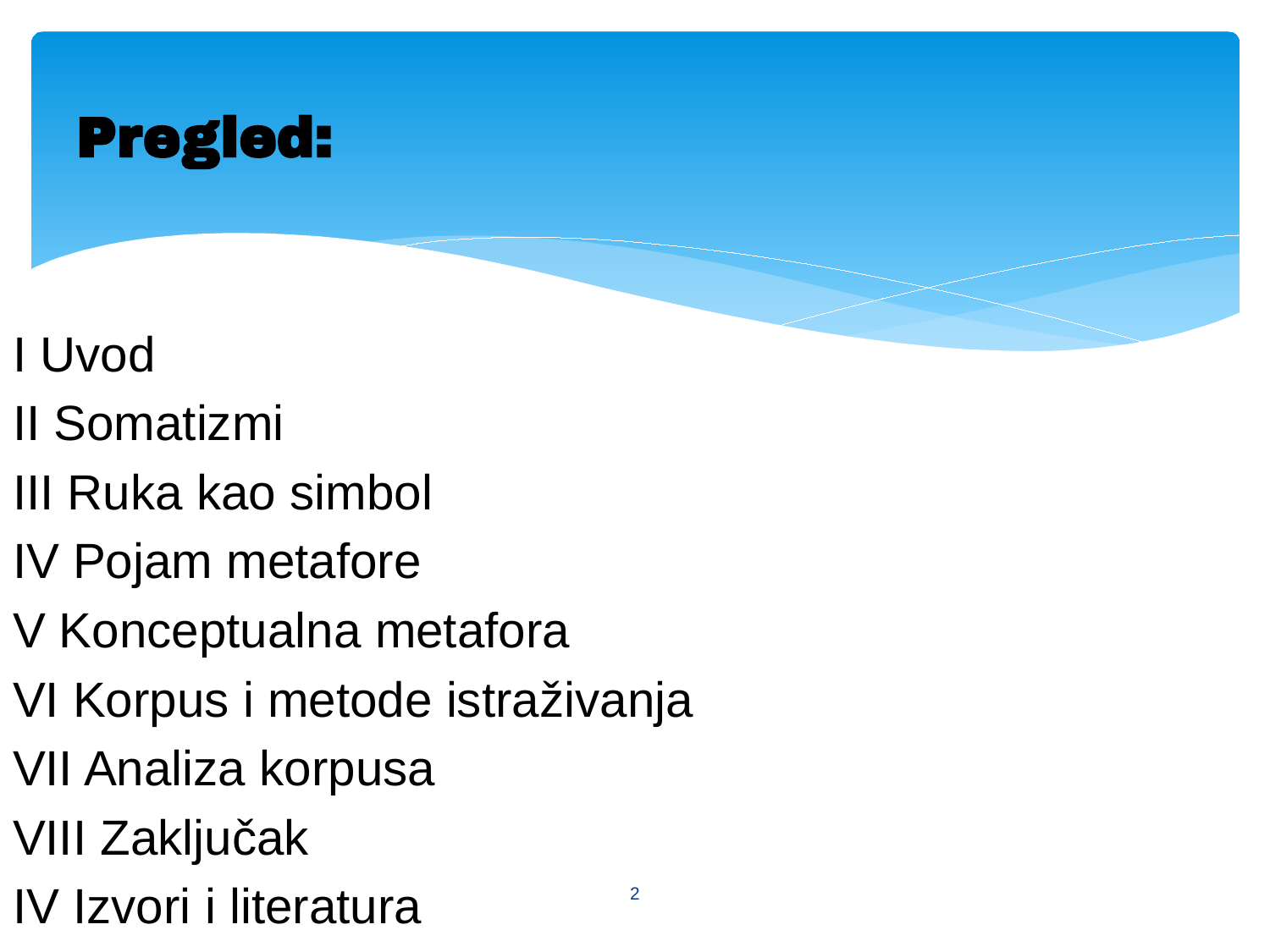

# Pregled:
I Uvod
II Somatizmi
III Ruka kao simbol
IV Pojam metafore
V Konceptualna metafora
VI Korpus i metode istraživanja
VII Analiza korpusa
VIII Zaključak
IV Izvori i literatura

2